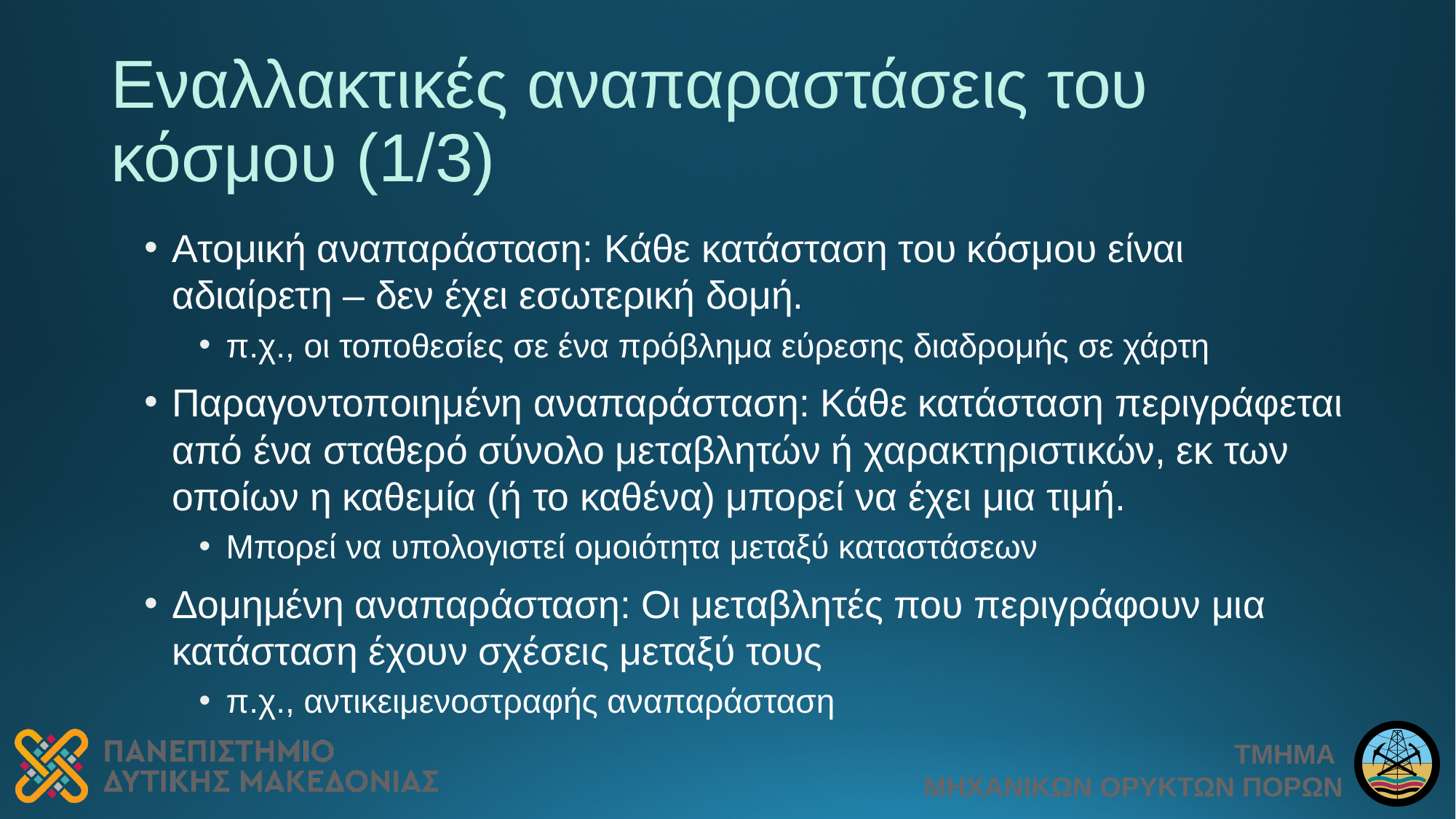

# Εναλλακτικές αναπαραστάσεις του κόσμου (1/3)
Ατομική αναπαράσταση: Κάθε κατάσταση του κόσμου είναι αδιαίρετη – δεν έχει εσωτερική δομή.
π.χ., οι τοποθεσίες σε ένα πρόβλημα εύρεσης διαδρομής σε χάρτη
Παραγοντοποιημένη αναπαράσταση: Κάθε κατάσταση περιγράφεται από ένα σταθερό σύνολο μεταβλητών ή χαρακτηριστικών, εκ των οποίων η καθεμία (ή το καθένα) μπορεί να έχει μια τιμή.
Μπορεί να υπολογιστεί ομοιότητα μεταξύ καταστάσεων
Δομημένη αναπαράσταση: Οι μεταβλητές που περιγράφουν μια κατάσταση έχουν σχέσεις μεταξύ τους
π.χ., αντικειμενοστραφής αναπαράσταση